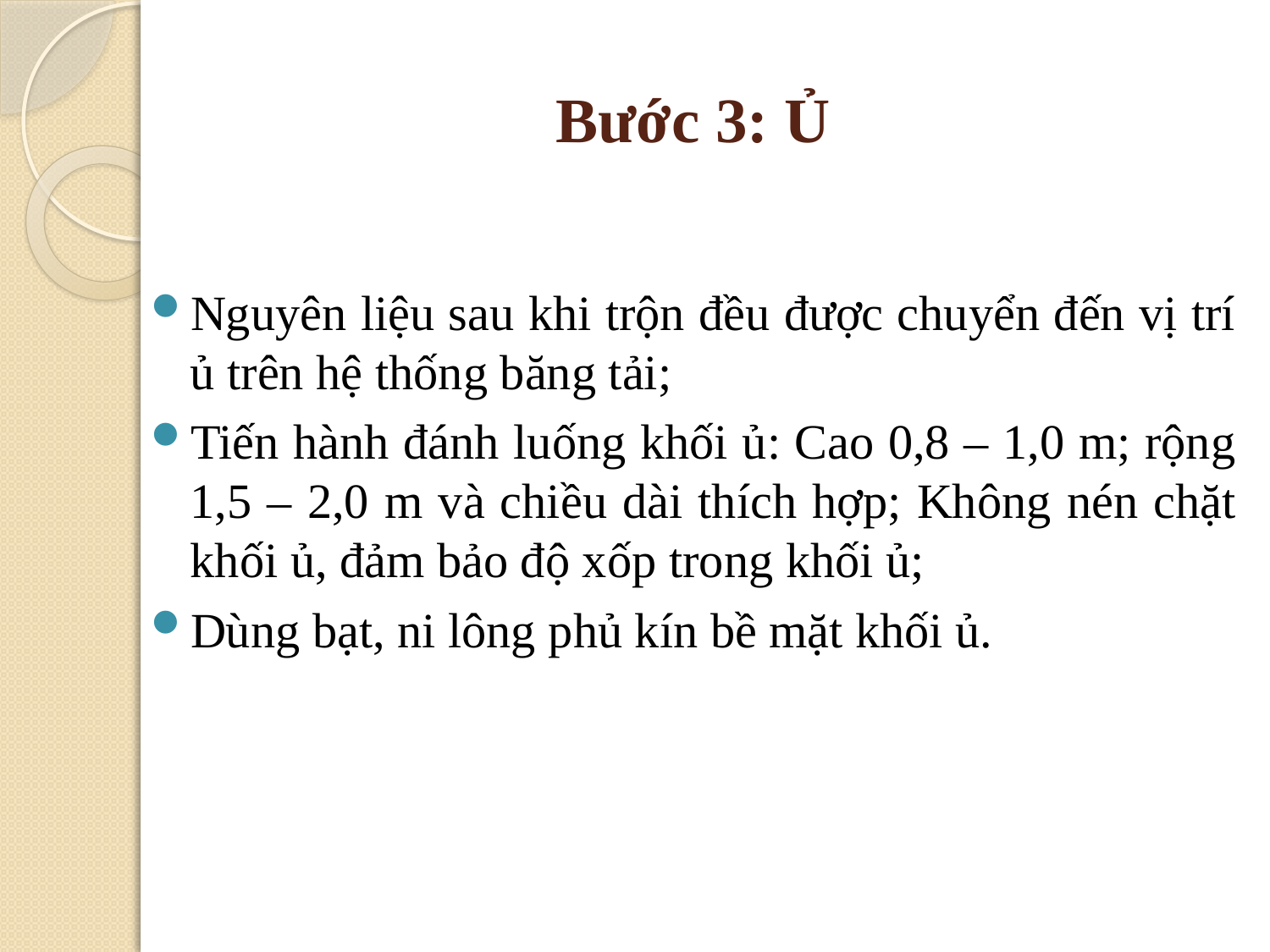

# Bước 3: Ủ
Nguyên liệu sau khi trộn đều được chuyển đến vị trí ủ trên hệ thống băng tải;
Tiến hành đánh luống khối ủ: Cao 0,8 – 1,0 m; rộng 1,5 – 2,0 m và chiều dài thích hợp; Không nén chặt khối ủ, đảm bảo độ xốp trong khối ủ;
Dùng bạt, ni lông phủ kín bề mặt khối ủ.